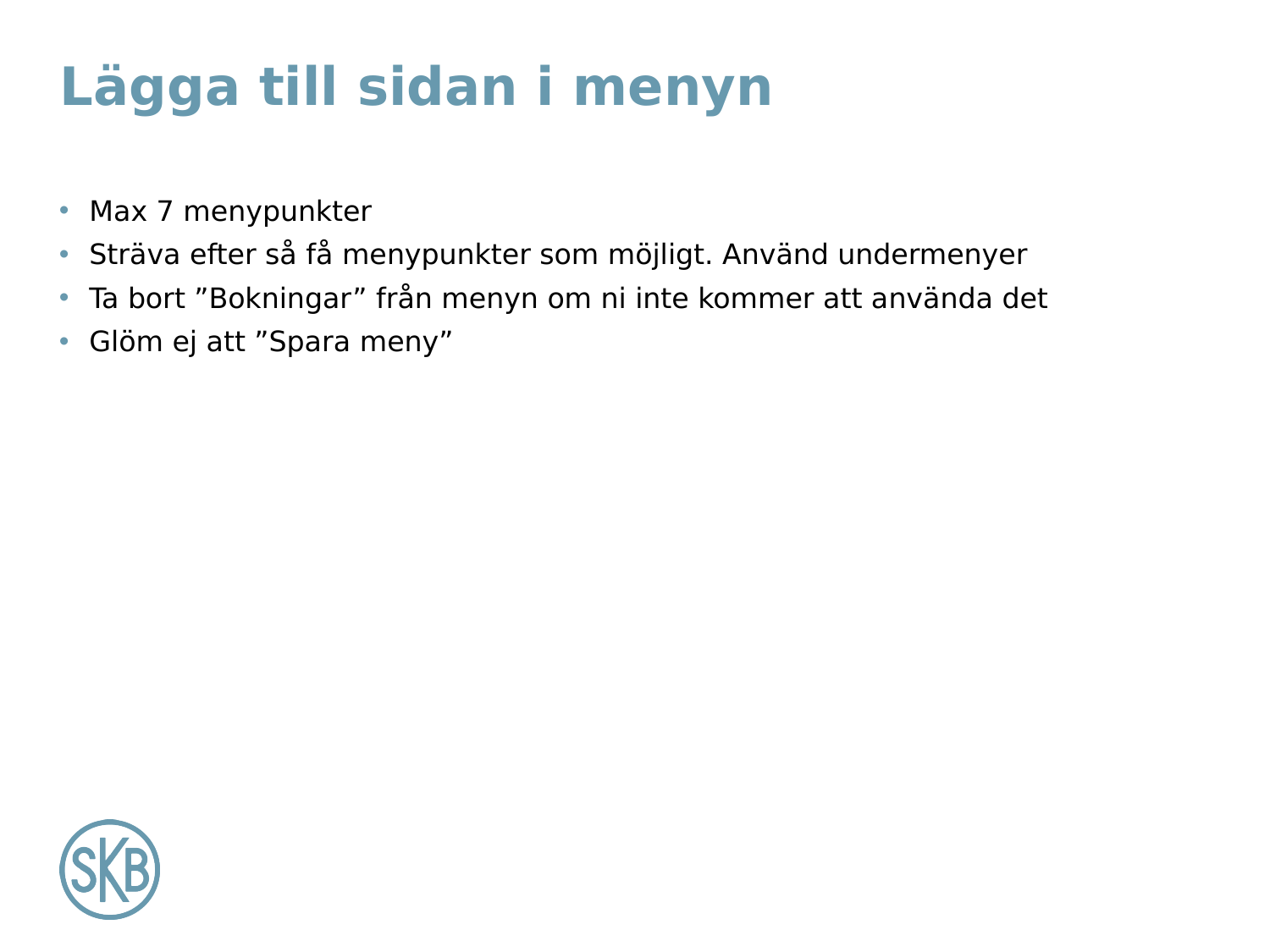

# Lägga till sidan i menyn
Max 7 menypunkter
Sträva efter så få menypunkter som möjligt. Använd undermenyer
Ta bort ”Bokningar” från menyn om ni inte kommer att använda det
Glöm ej att ”Spara meny”